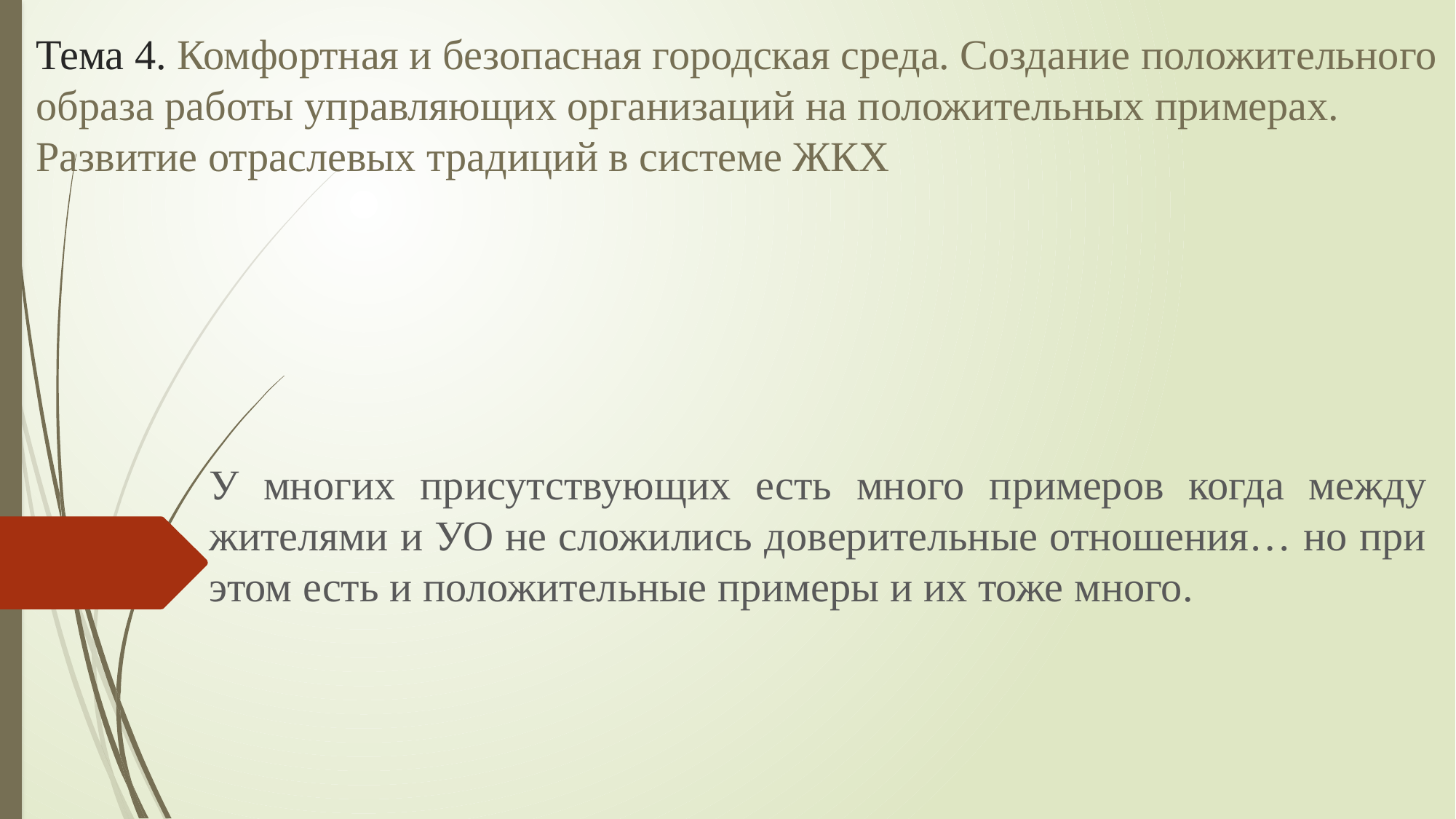

# Тема 4. Комфортная и безопасная городская среда. Создание положительного образа работы управляющих организаций на положительных примерах. Развитие отраслевых традиций в системе ЖКХ
У многих присутствующих есть много примеров когда между жителями и УО не сложились доверительные отношения… но при этом есть и положительные примеры и их тоже много.